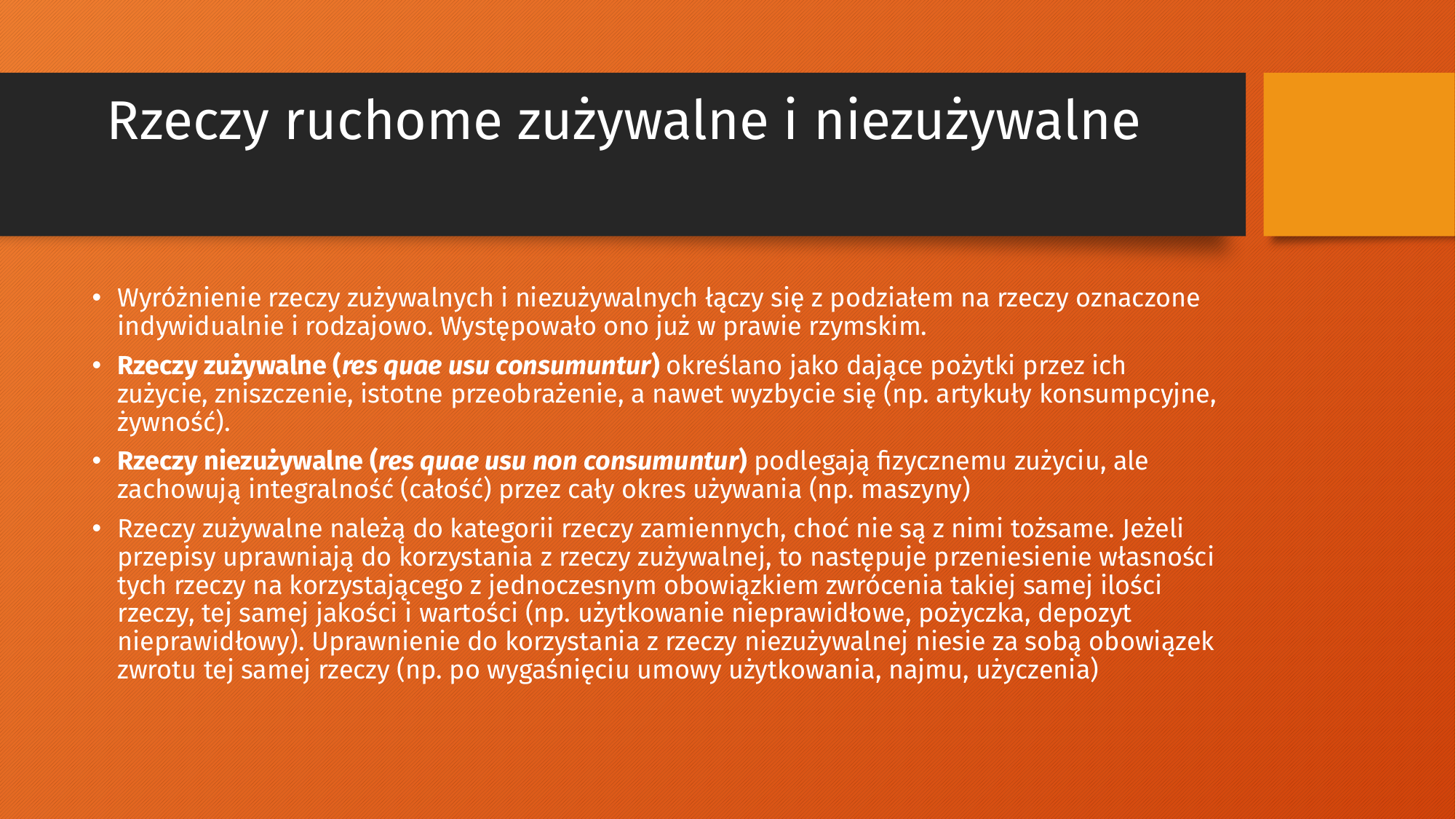

# Rzeczy ruchome zużywalne i niezużywalne
Wyróżnienie rzeczy zużywalnych i niezużywalnych łączy się z podziałem na rzeczy oznaczone indywidualnie i rodzajowo. Występowało ono już w prawie rzymskim.
Rzeczy zużywalne (res quae usu consumuntur) określano jako dające pożytki przez ich zużycie, zniszczenie, istotne przeobrażenie, a nawet wyzbycie się (np. artykuły konsumpcyjne, żywność).
Rzeczy niezużywalne (res quae usu non consumuntur) podlegają fizycznemu zużyciu, ale zachowują integralność (całość) przez cały okres używania (np. maszyny)
Rzeczy zużywalne należą do kategorii rzeczy zamiennych, choć nie są z nimi tożsame. Jeżeli przepisy uprawniają do korzystania z rzeczy zużywalnej, to następuje przeniesienie własności tych rzeczy na korzystającego z jednoczesnym obowiązkiem zwrócenia takiej samej ilości rzeczy, tej samej jakości i wartości (np. użytkowanie nieprawidłowe, pożyczka, depozyt nieprawidłowy). Uprawnienie do korzystania z rzeczy niezużywalnej niesie za sobą obowiązek zwrotu tej samej rzeczy (np. po wygaśnięciu umowy użytkowania, najmu, użyczenia)